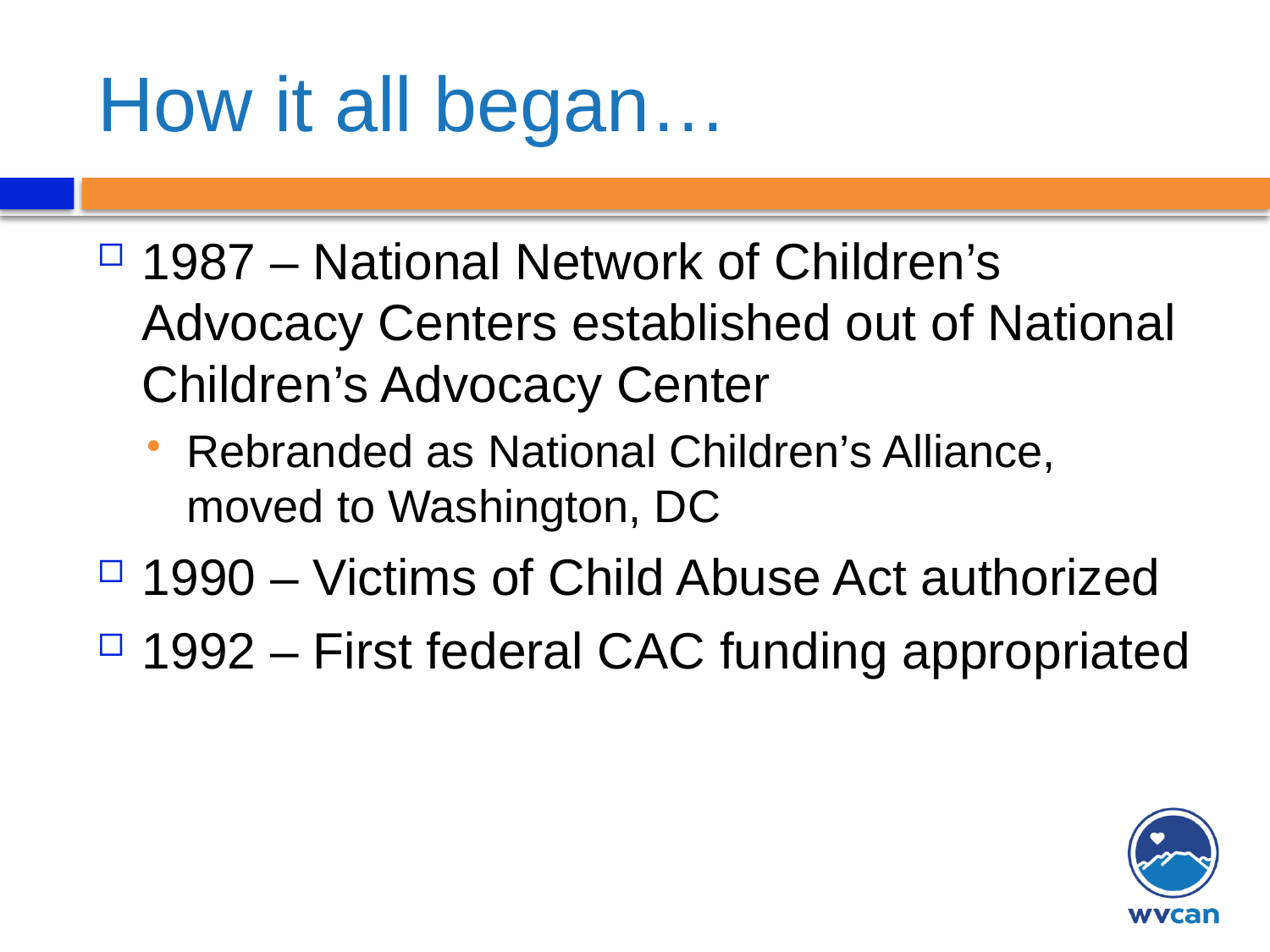

# How it all began…
1987 – National Network of Children’s Advocacy Centers established out of National Children’s Advocacy Center
Rebranded as National Children’s Alliance, moved to Washington, DC
1990 – Victims of Child Abuse Act authorized
1992 – First federal CAC funding appropriated